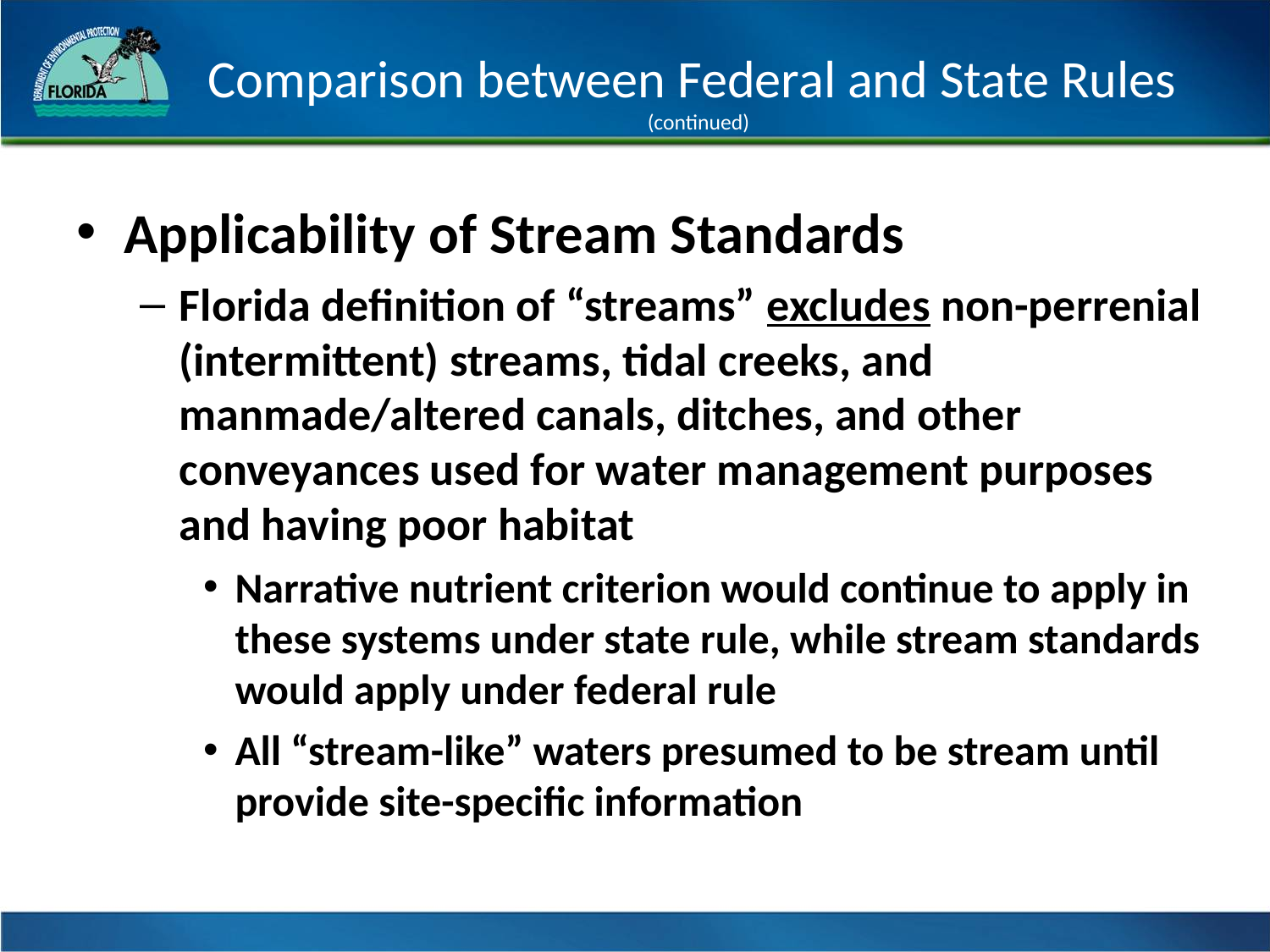

# Comparison between Federal and State Rules (continued)
Applicability of Stream Standards
Florida definition of “streams” excludes non-perrenial (intermittent) streams, tidal creeks, and manmade/altered canals, ditches, and other  conveyances used for water management purposes and having poor habitat
Narrative nutrient criterion would continue to apply in these systems under state rule, while stream standards would apply under federal rule
All “stream-like” waters presumed to be stream until provide site-specific information